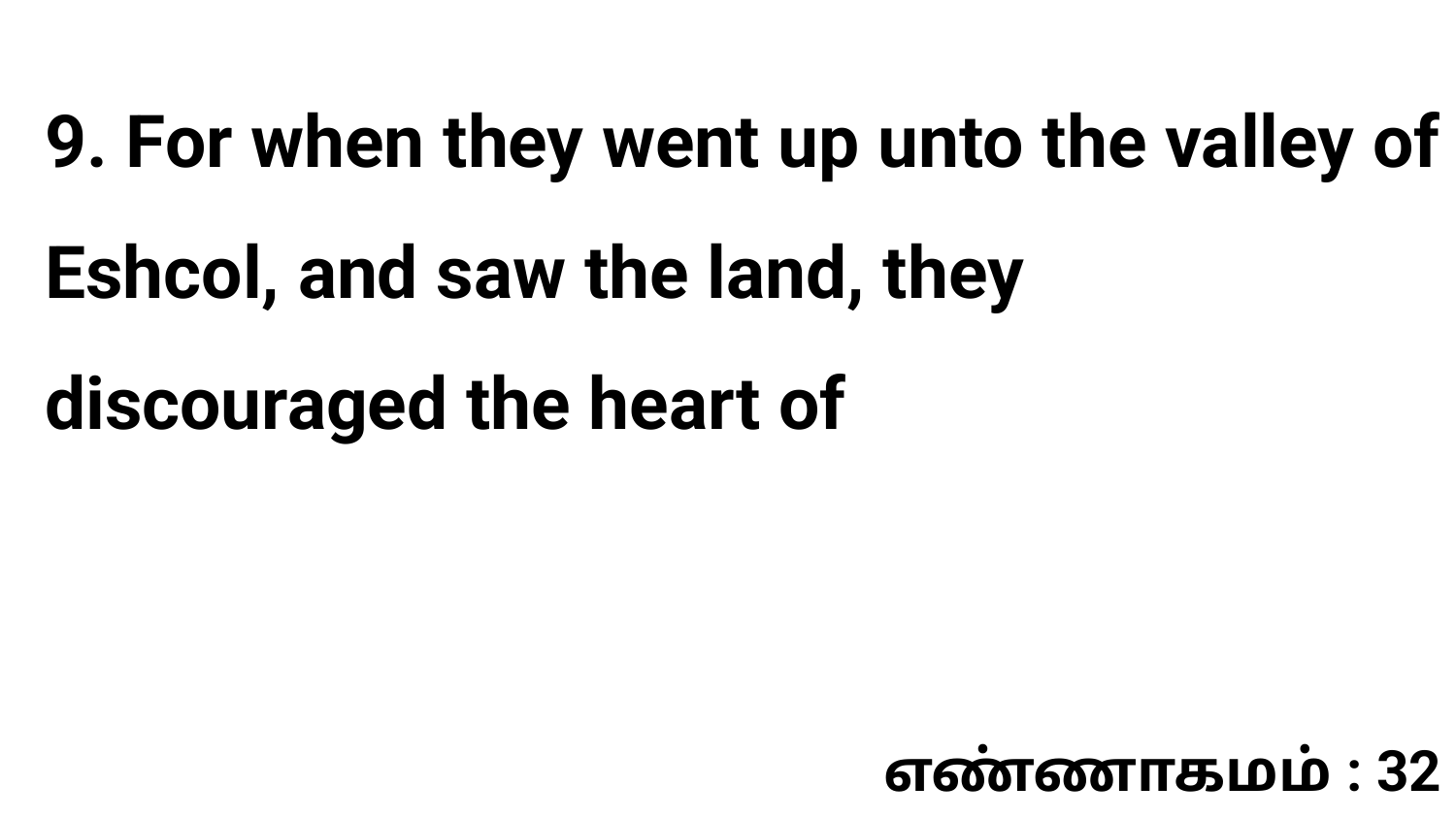

9. For when they went up unto the valley of Eshcol, and saw the land, they discouraged the heart of
எண்ணாகமம் : 32